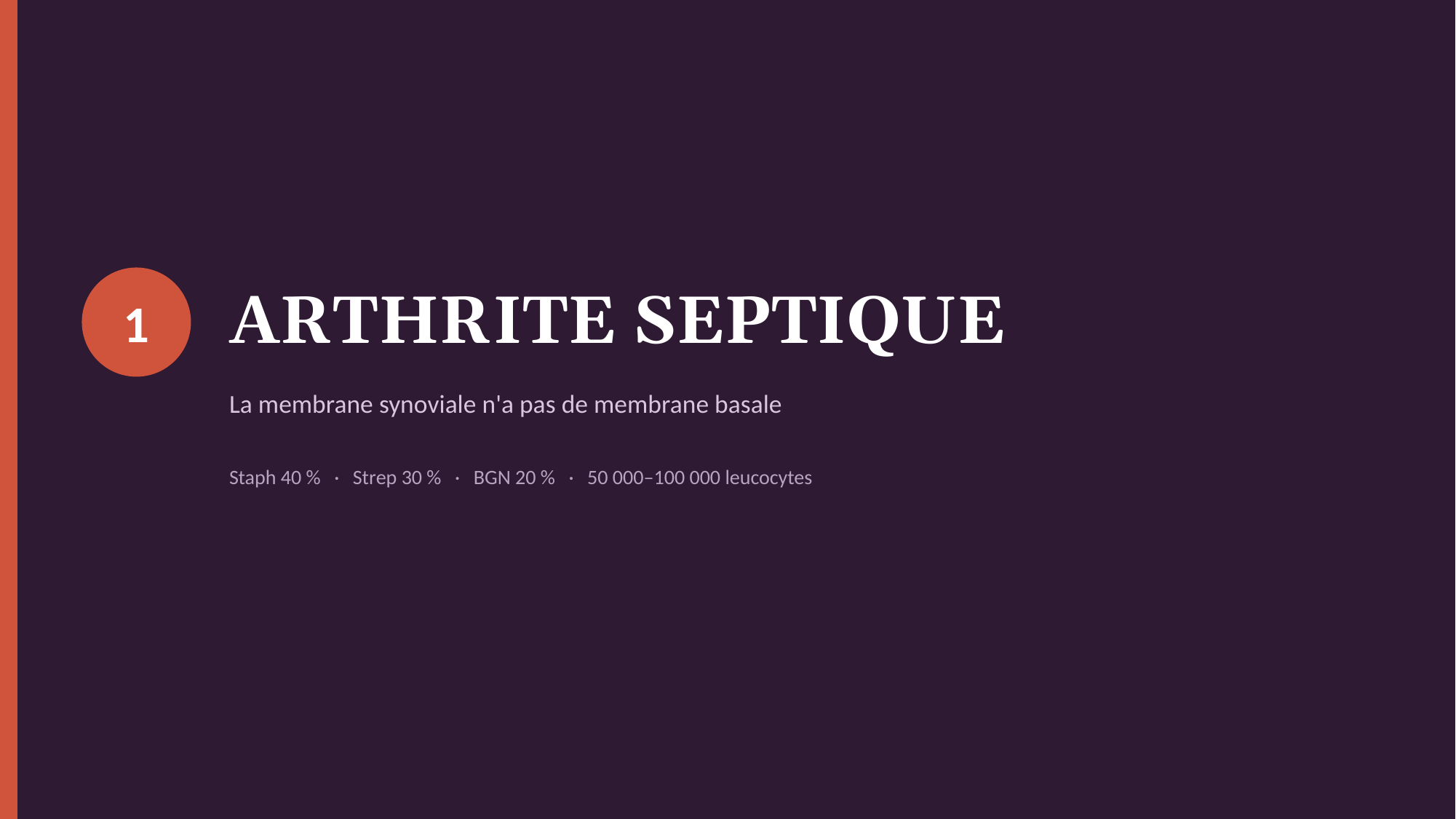

ARTHRITE SEPTIQUE

1
La membrane synoviale n'a pas de membrane basale
Staph 40 %   ·   Strep 30 %   ·   BGN 20 %   ·   50 000–100 000 leucocytes